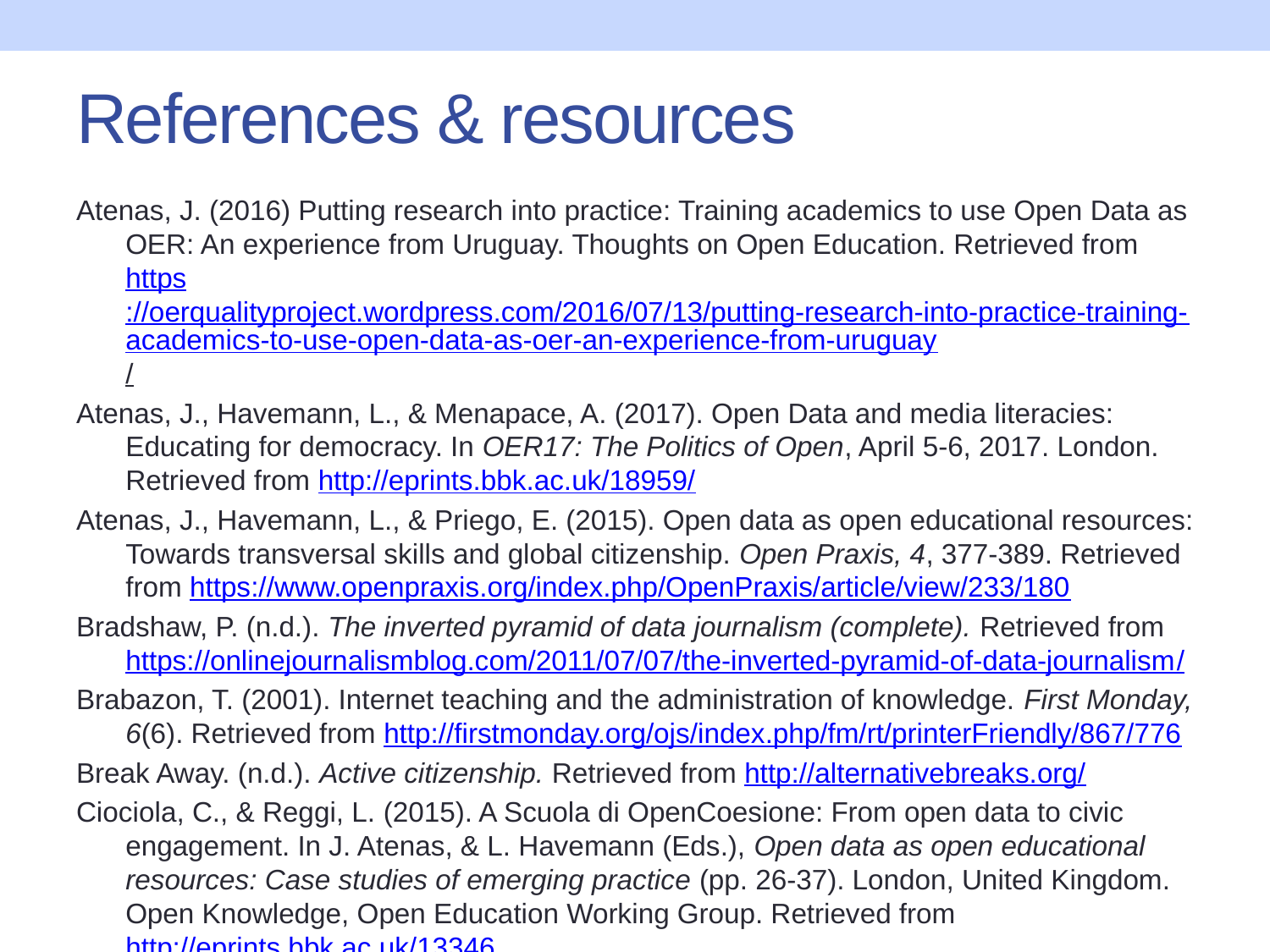

# References & resources
Atenas, J. (2016) Putting research into practice: Training academics to use Open Data as OER: An experience from Uruguay. Thoughts on Open Education. Retrieved from https://oerqualityproject.wordpress.com/2016/07/13/putting-research-into-practice-training-academics-to-use-open-data-as-oer-an-experience-from-uruguay/
Atenas, J., Havemann, L., & Menapace, A. (2017). Open Data and media literacies: Educating for democracy. In OER17: The Politics of Open, April 5-6, 2017. London. Retrieved from http://eprints.bbk.ac.uk/18959/
Atenas, J., Havemann, L., & Priego, E. (2015). Open data as open educational resources: Towards transversal skills and global citizenship. Open Praxis, 4, 377-389. Retrieved from https://www.openpraxis.org/index.php/OpenPraxis/article/view/233/180
Bradshaw, P. (n.d.). The inverted pyramid of data journalism (complete). Retrieved from https://onlinejournalismblog.com/2011/07/07/the-inverted-pyramid-of-data-journalism/
Brabazon, T. (2001). Internet teaching and the administration of knowledge. First Monday, 6(6). Retrieved from http://firstmonday.org/ojs/index.php/fm/rt/printerFriendly/867/776
Break Away. (n.d.). Active citizenship. Retrieved from http://alternativebreaks.org/
Ciociola, C., & Reggi, L. (2015). A Scuola di OpenCoesione: From open data to civic engagement. In J. Atenas, & L. Havemann (Eds.), Open data as open educational resources: Case studies of emerging practice (pp. 26-37). London, United Kingdom. Open Knowledge, Open Education Working Group. Retrieved from  http://eprints.bbk.ac.uk/13346